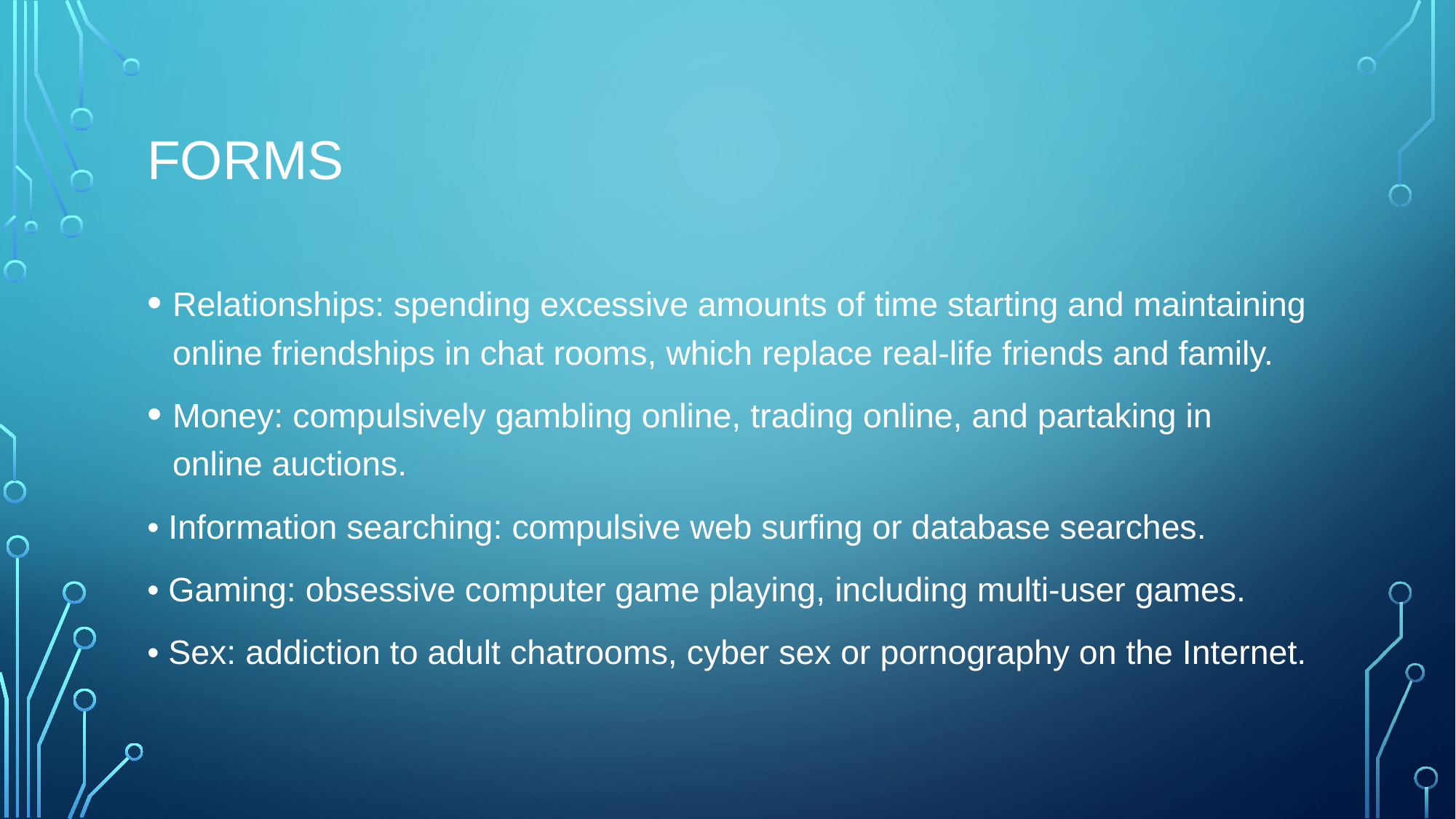

# forms
Relationships: spending excessive amounts of time starting and maintaining online friendships in chat rooms, which replace real-life friends and family.
Money: compulsively gambling online, trading online, and partaking in online auctions.
• Information searching: compulsive web surfing or database searches.
• Gaming: obsessive computer game playing, including multi-user games.
• Sex: addiction to adult chatrooms, cyber sex or pornography on the Internet.